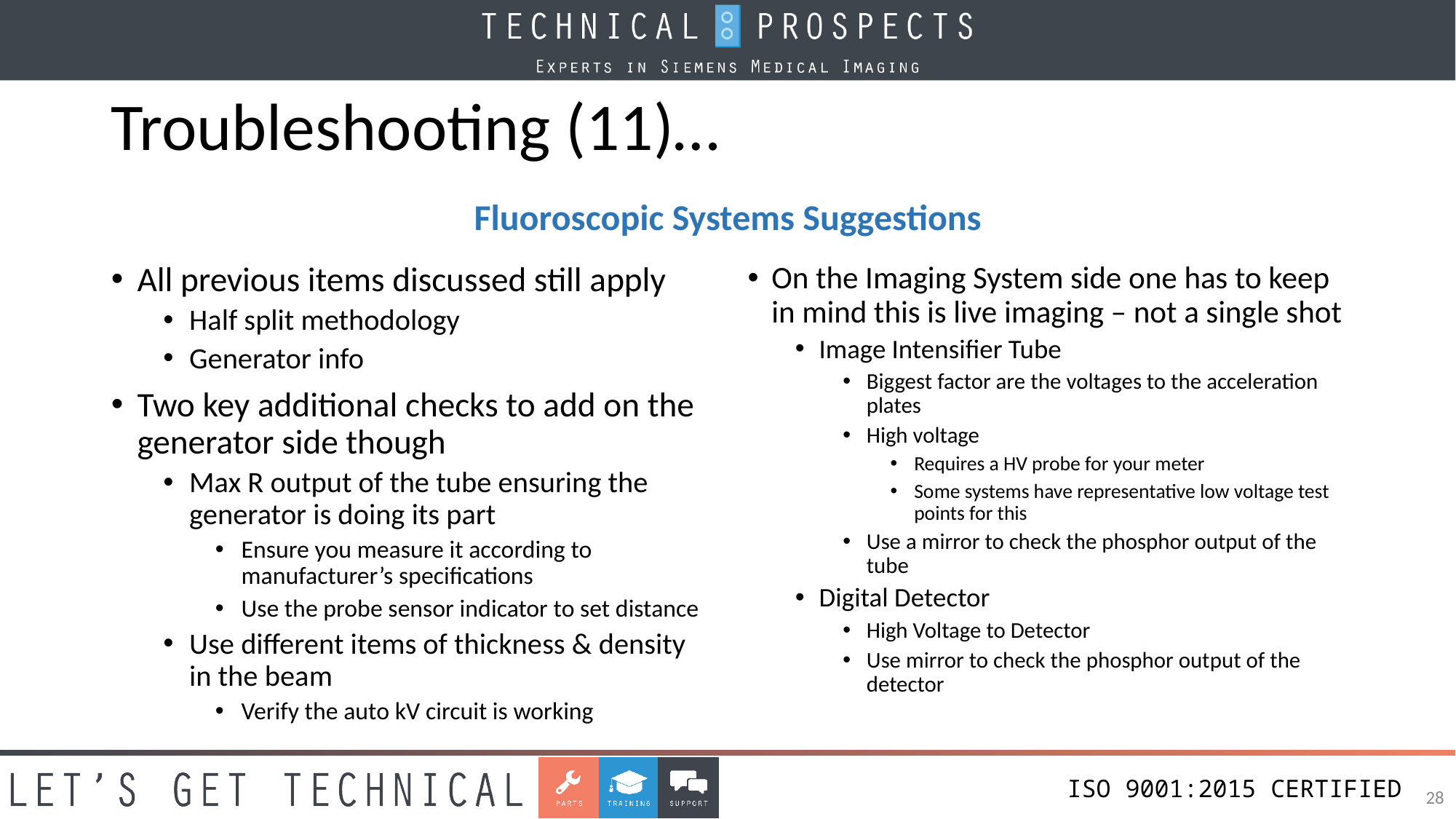

# Troubleshooting (11)…
Fluoroscopic Systems Suggestions
All previous items discussed still apply
Half split methodology
Generator info
Two key additional checks to add on the generator side though
Max R output of the tube ensuring the generator is doing its part
Ensure you measure it according to manufacturer’s specifications
Use the probe sensor indicator to set distance
Use different items of thickness & density in the beam
Verify the auto kV circuit is working
On the Imaging System side one has to keep in mind this is live imaging – not a single shot
Image Intensifier Tube
Biggest factor are the voltages to the acceleration plates
High voltage
Requires a HV probe for your meter
Some systems have representative low voltage test points for this
Use a mirror to check the phosphor output of the tube
Digital Detector
High Voltage to Detector
Use mirror to check the phosphor output of the detector
28